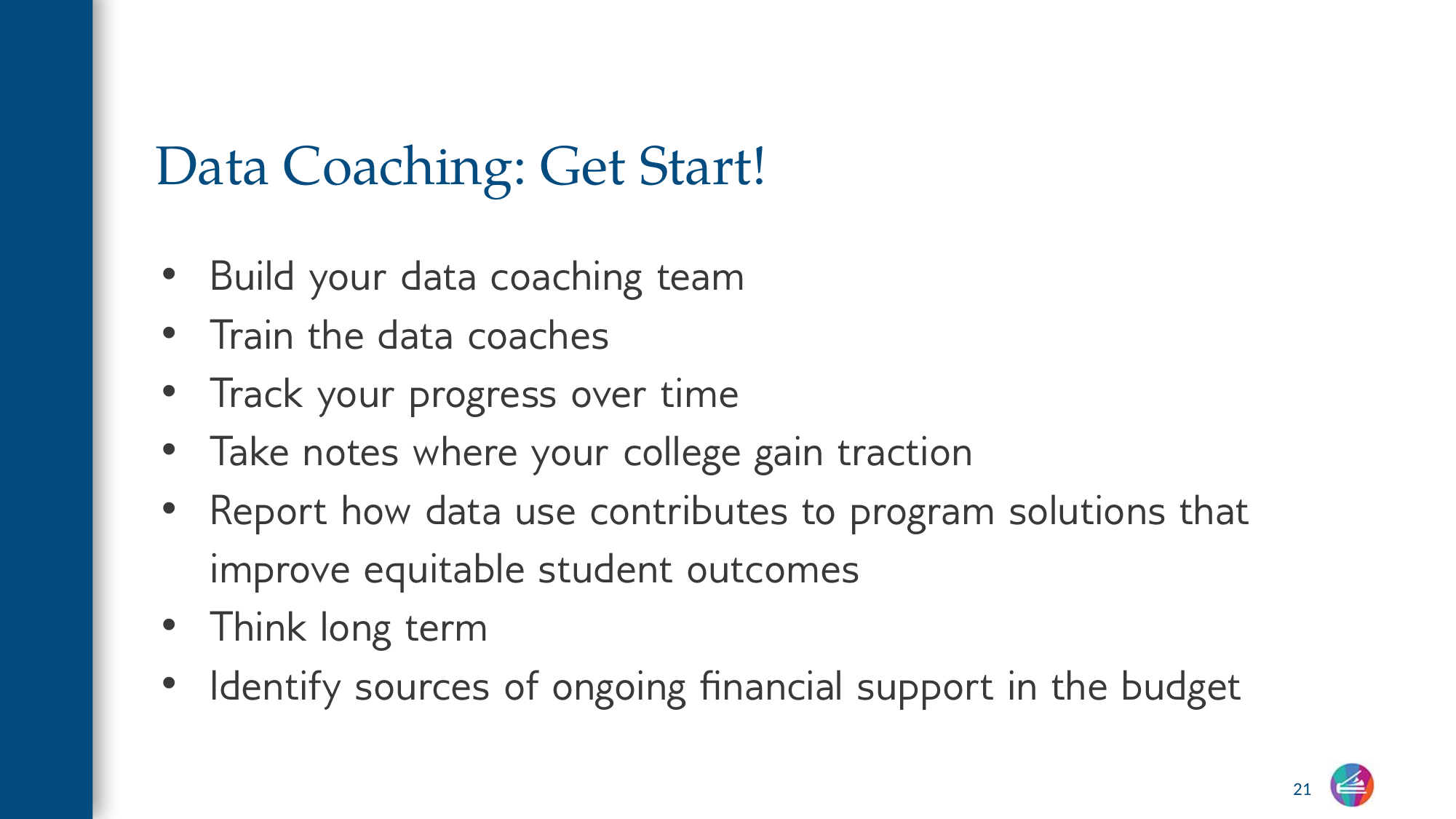

# Data Coaching: Get Start!
Build your data coaching team
Train the data coaches
Track your progress over time
Take notes where your college gain traction
Report how data use contributes to program solutions that improve equitable student outcomes
Think long term
Identify sources of ongoing financial support in the budget
21